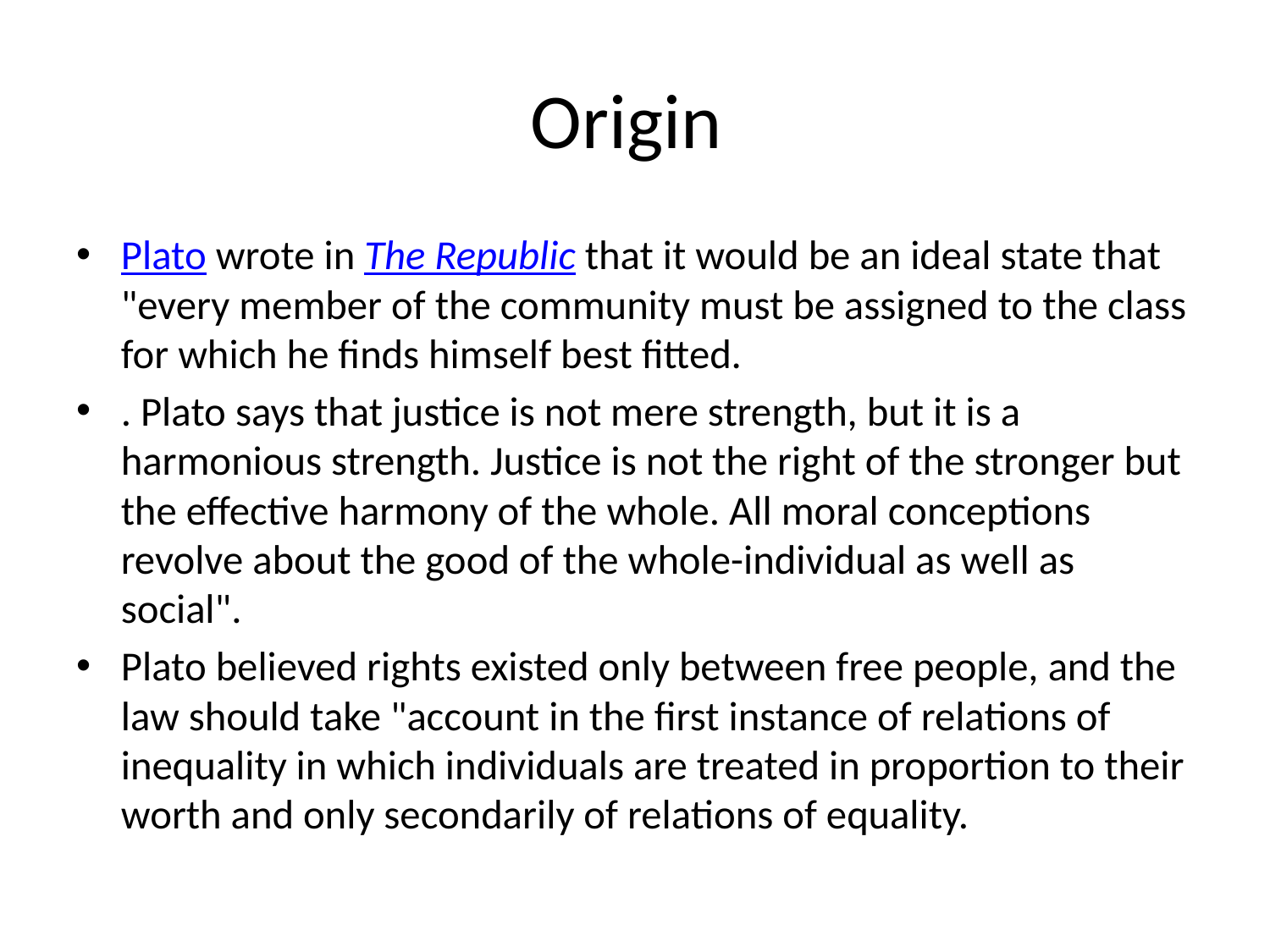

# Origin
Plato wrote in The Republic that it would be an ideal state that "every member of the community must be assigned to the class for which he finds himself best fitted.
. Plato says that justice is not mere strength, but it is a harmonious strength. Justice is not the right of the stronger but the effective harmony of the whole. All moral conceptions revolve about the good of the whole-individual as well as social".
Plato believed rights existed only between free people, and the law should take "account in the first instance of relations of inequality in which individuals are treated in proportion to their worth and only secondarily of relations of equality.